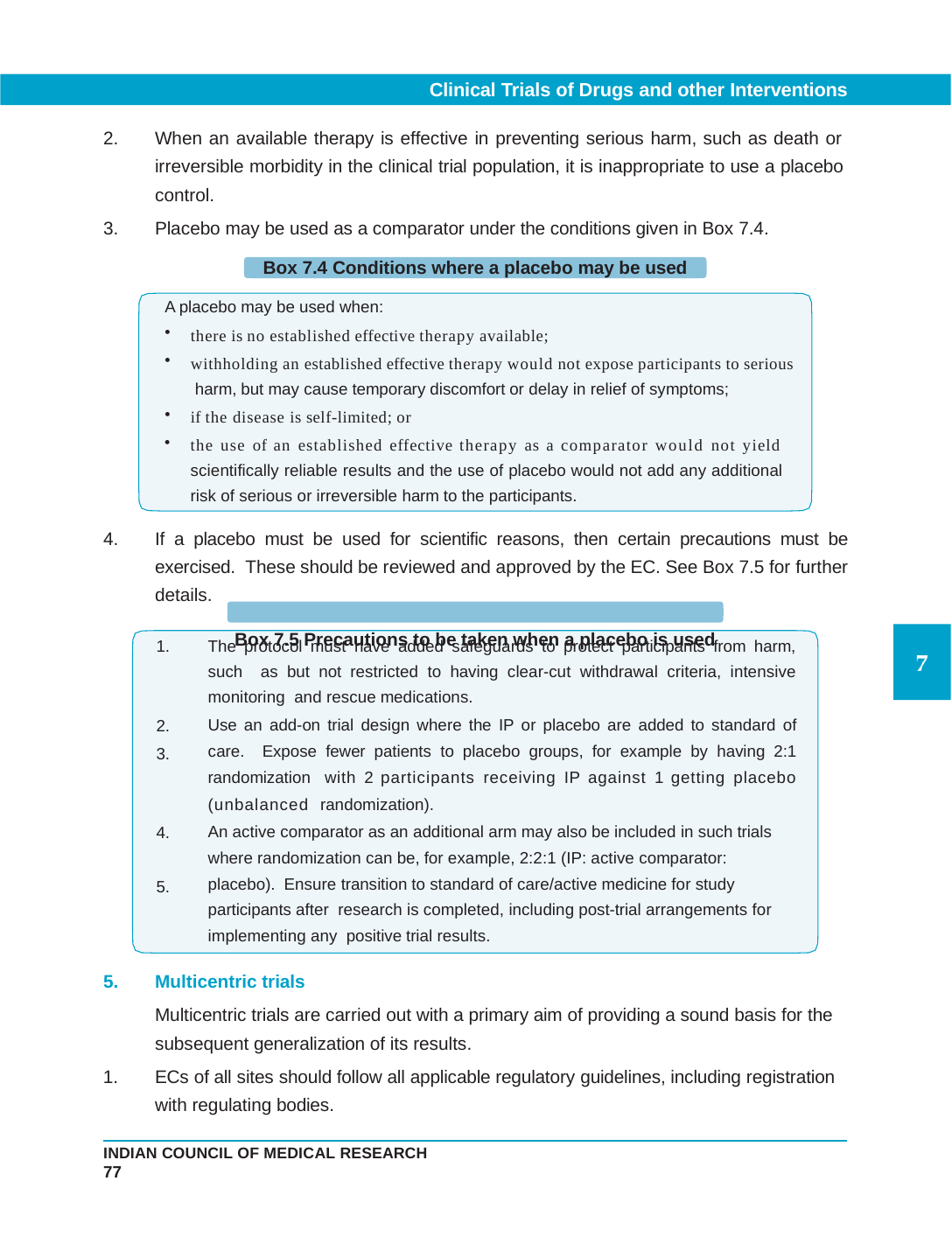

Clinical Trials of Drugs and other Interventions
When an available therapy is effective in preventing serious harm, such as death or  irreversible morbidity in the clinical trial population, it is inappropriate to use a placebo  control.
Placebo may be used as a comparator under the conditions given in Box 7.4.
Box 7.4 Conditions where a placebo may be used
A placebo may be used when:
there is no established effective therapy available;
withholding an established effective therapy would not expose participants to serious
harm, but may cause temporary discomfort or delay in relief of symptoms;
if the disease is self-limited; or
the use of an established effective therapy as a comparator would not yield  scientifically reliable results and the use of placebo would not add any additional  risk of serious or irreversible harm to the participants.
If a placebo must be used for scientific reasons, then certain precautions must be exercised.  These should be reviewed and approved by the EC. See Box 7.5 for further details.

Box 7.5 Precautions to be taken when a placebo is used

The protocol must have added safeguards to protect participants from harm, such  as but not restricted to having clear-cut withdrawal criteria, intensive monitoring  and rescue medications.
Use an add-on trial design where the IP or placebo are added to standard of care.  Expose fewer patients to placebo groups, for example by having 2:1 randomization  with 2 participants receiving IP against 1 getting placebo (unbalanced  randomization).
An active comparator as an additional arm may also be included in such trials  where randomization can be, for example, 2:2:1 (IP: active comparator: placebo).  Ensure transition to standard of care/active medicine for study participants after  research is completed, including post-trial arrangements for implementing any  positive trial results.

1.
2.
3.
4.
5.
Multicentric trials
Multicentric trials are carried out with a primary aim of providing a sound basis for the  subsequent generalization of its results.
ECs of all sites should follow all applicable regulatory guidelines, including registration  with regulating bodies.

INDIAN COUNCIL OF MEDICAL RESEARCH	77